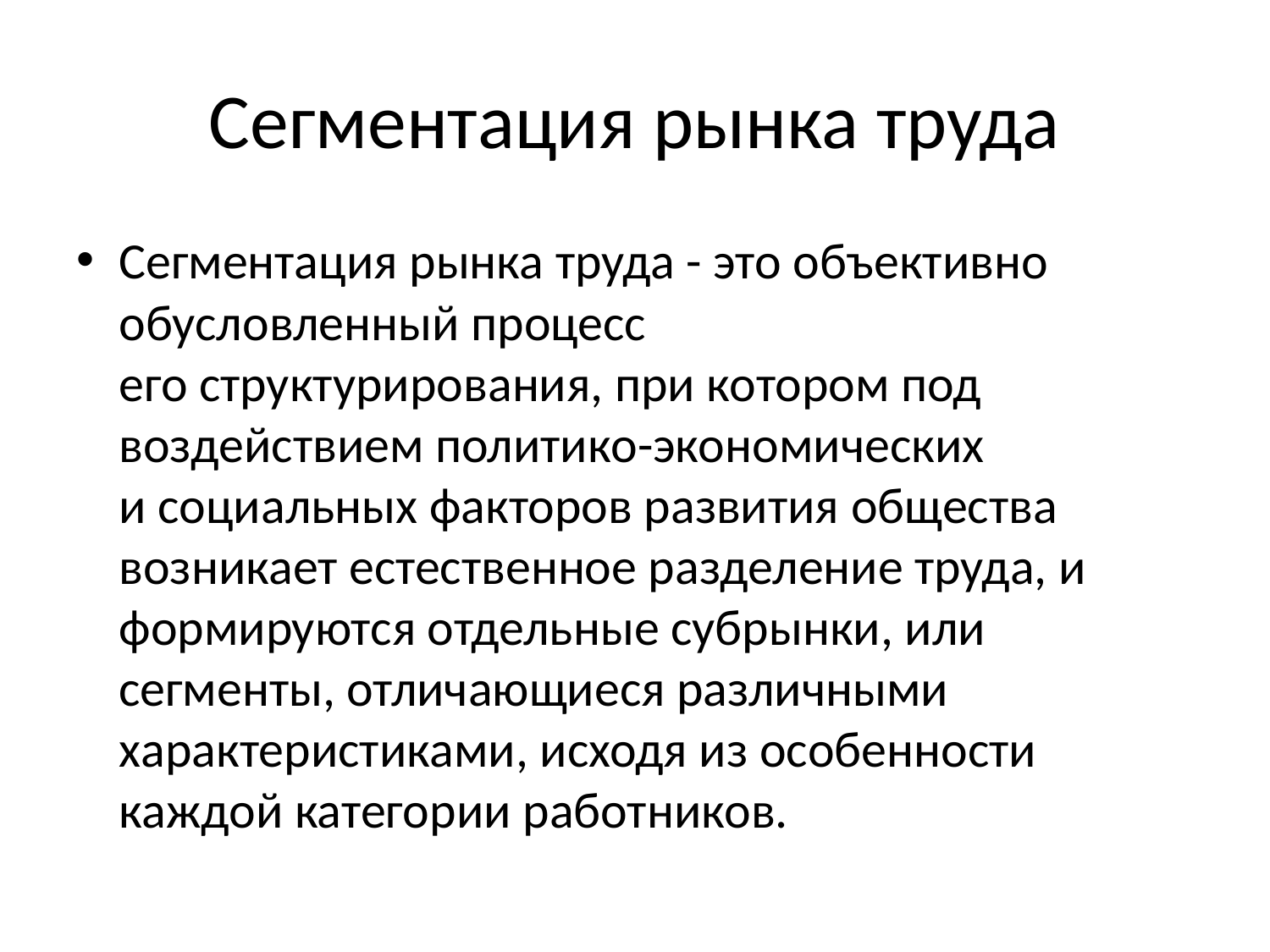

# Сегментация рынка труда
Сегментация рынка труда - это объективно обусловленный процесс
его структурирования, при котором под воздействием политико-экономических
и социальных факторов развития общества возникает естественное разделение труда, и формируются отдельные субрынки, или сегменты, отличающиеся различными характеристиками, исходя из особенности каждой категории работников.